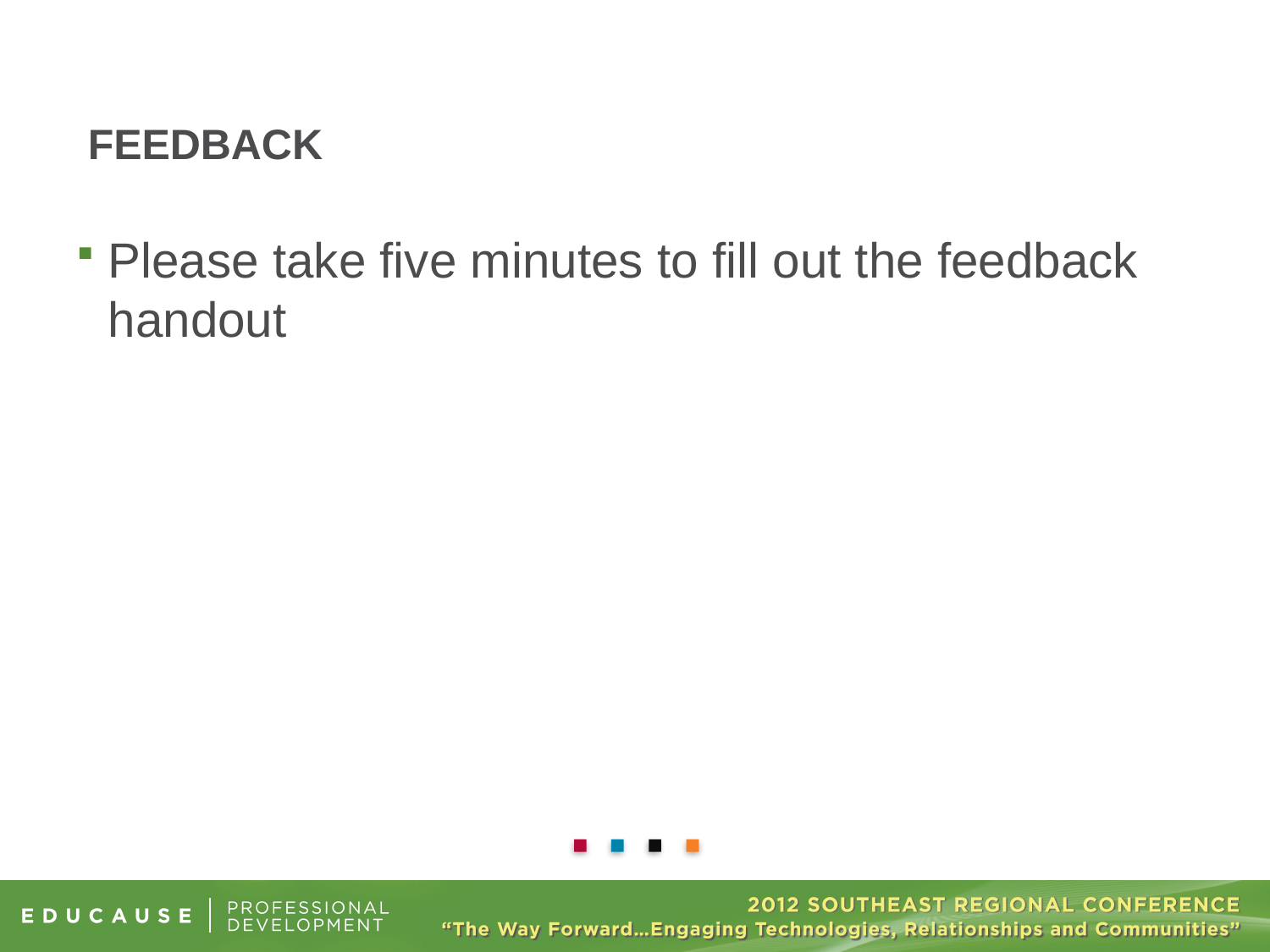

Please take five minutes to fill out the feedback handout
# Feedback